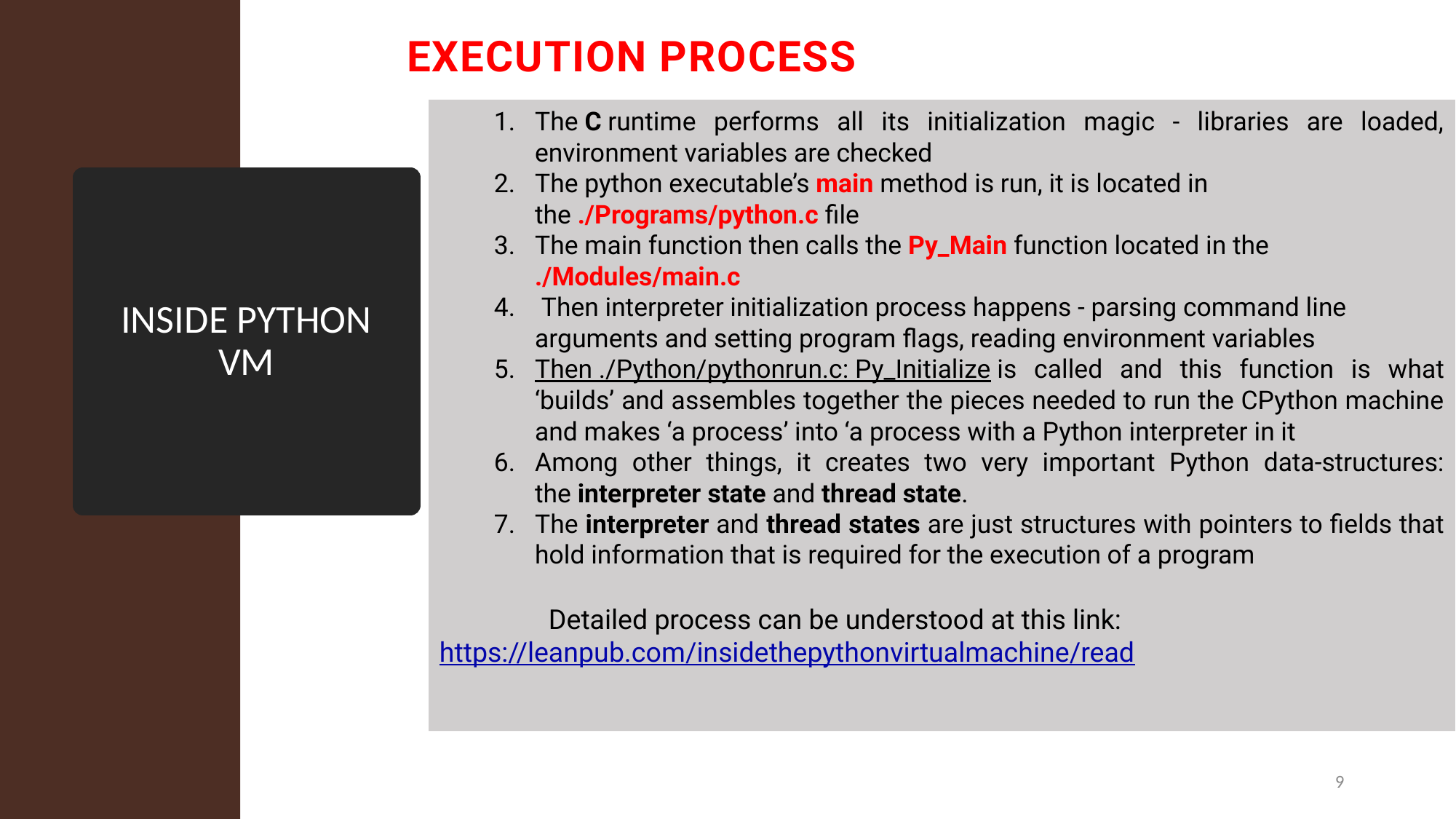

EXECUTION PROCESS

The C runtime performs all its initialization magic - libraries are loaded, environment variables are checked
The python executable’s main method is run, it is located in the ./Programs/python.c file
The main function then calls the Py_Main function located in the ./Modules/main.c
 Then interpreter initialization process happens - parsing command line arguments and setting program flags, reading environment variables
Then ./Python/pythonrun.c: Py_Initialize is called and this function is what ‘builds’ and assembles together the pieces needed to run the CPython machine and makes ‘a process’ into ‘a process with a Python interpreter in it
Among other things, it creates two very important Python data-structures: the interpreter state and thread state.
The interpreter and thread states are just structures with pointers to fields that hold information that is required for the execution of a program

	Detailed process can be understood at this link: 	https://leanpub.com/insidethepythonvirtualmachine/read

# Inside Python VM
9